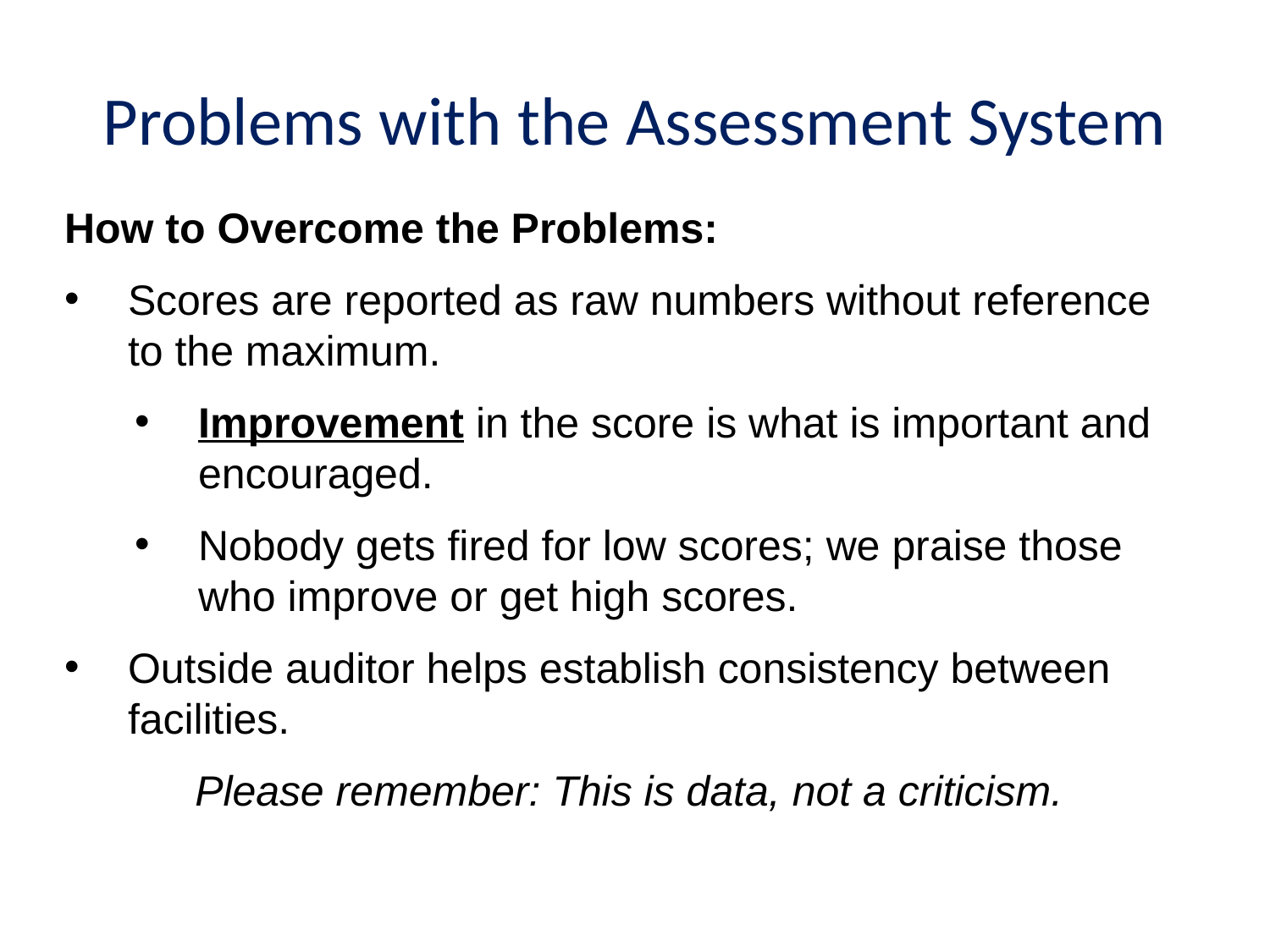

# Problems with the Assessment System
How to Overcome the Problems:
Scores are reported as raw numbers without reference to the maximum.
Improvement in the score is what is important and encouraged.
Nobody gets fired for low scores; we praise those who improve or get high scores.
Outside auditor helps establish consistency between facilities.
Please remember: This is data, not a criticism.